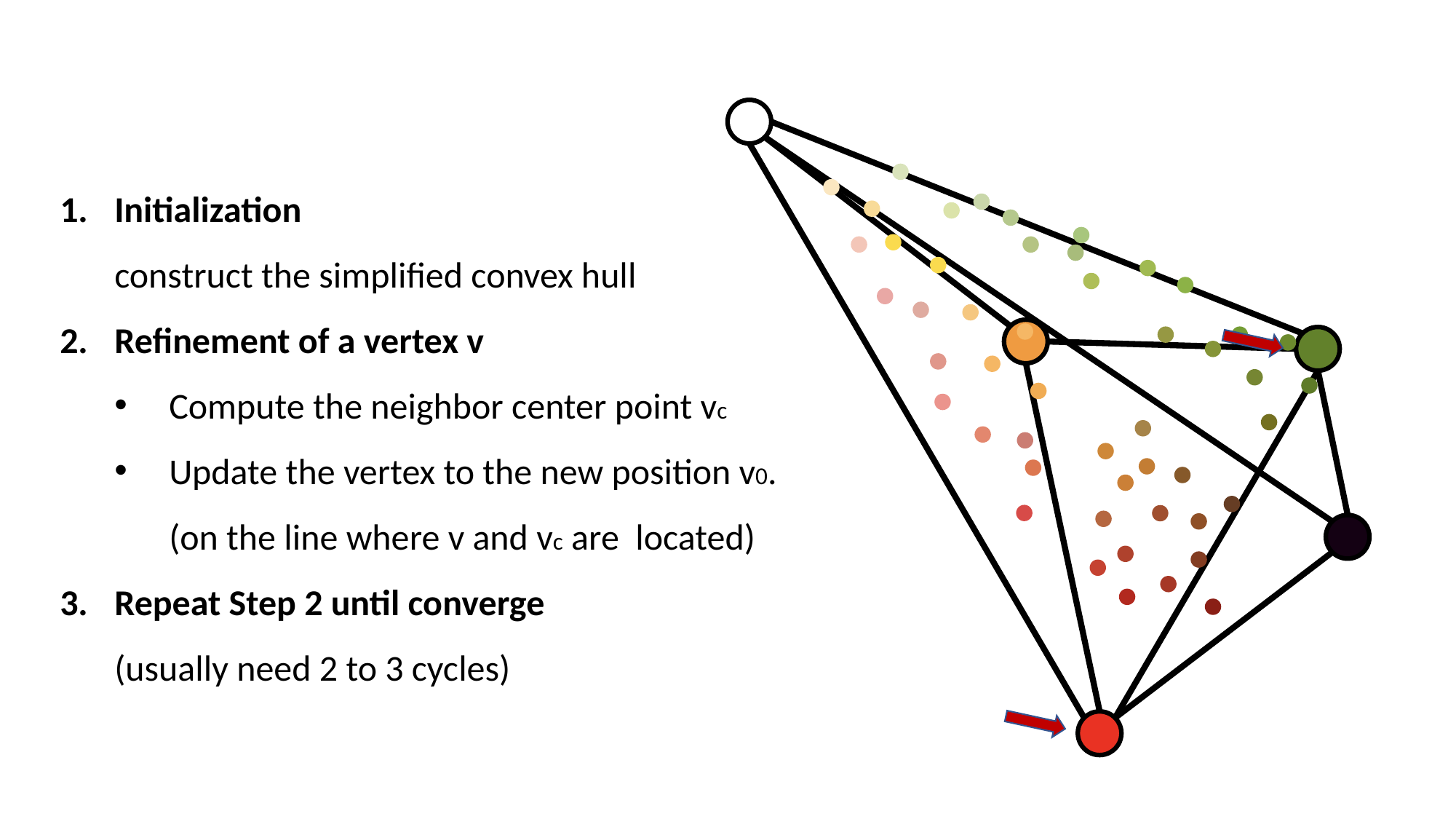

Initialization
construct the simplified convex hull
Refinement of a vertex v
Compute the neighbor center point vc
Update the vertex to the new position v0. (on the line where v and vc are  located)
Repeat Step 2 until converge
(usually need 2 to 3 cycles)